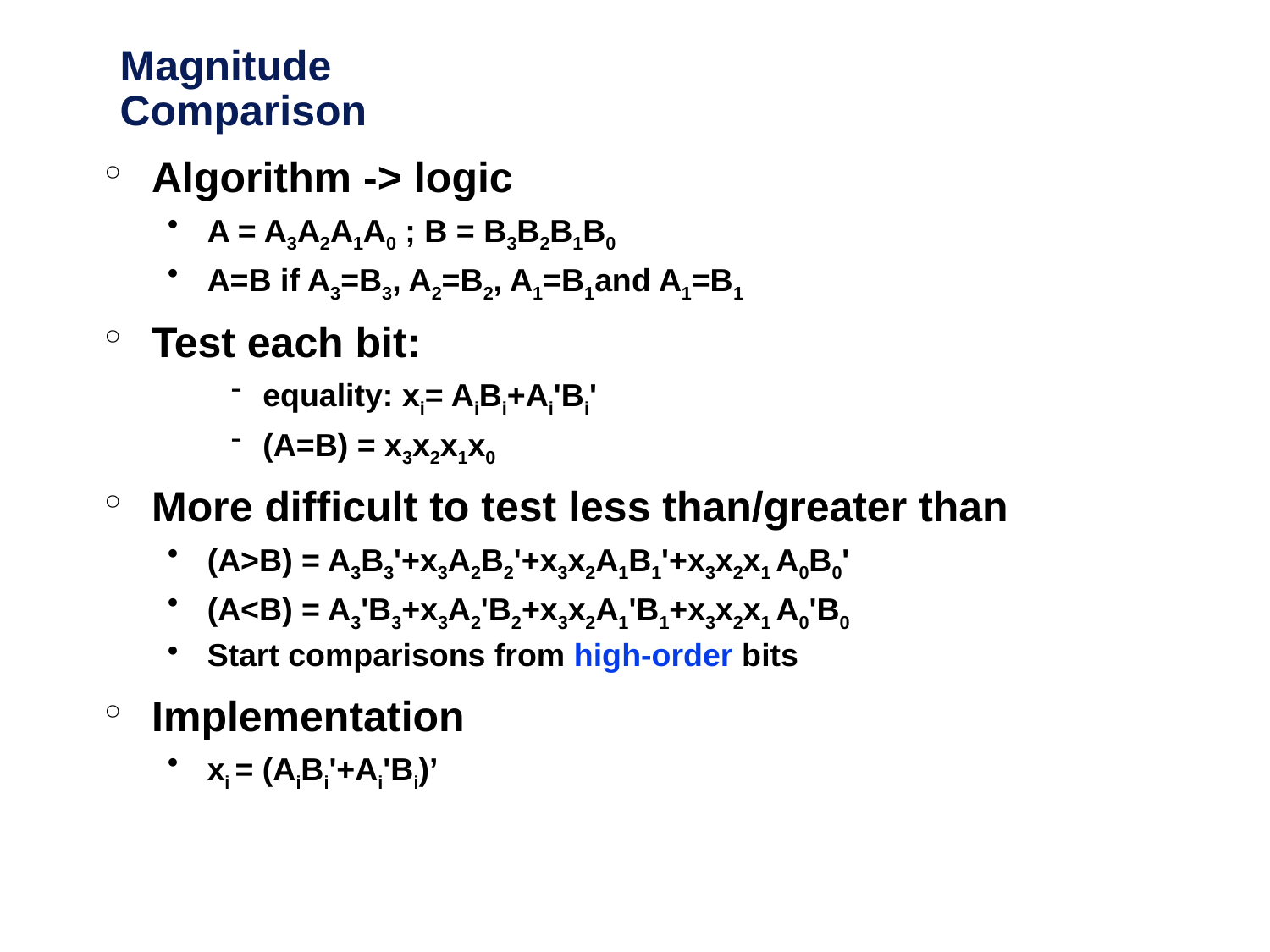

# Magnitude Comparison
Algorithm -> logic
A = A3A2A1A0 ; B = B3B2B1B0
A=B if A3=B3, A2=B2, A1=B1and A1=B1
Test each bit:
equality: xi= AiBi+Ai'Bi'
(A=B) = x3x2x1x0
More difficult to test less than/greater than
(A>B) = A3B3'+x3A2B2'+x3x2A1B1'+x3x2x1 A0B0'
(A<B) = A3'B3+x3A2'B2+x3x2A1'B1+x3x2x1 A0'B0
Start comparisons from high-order bits
Implementation
xi = (AiBi'+Ai'Bi)’